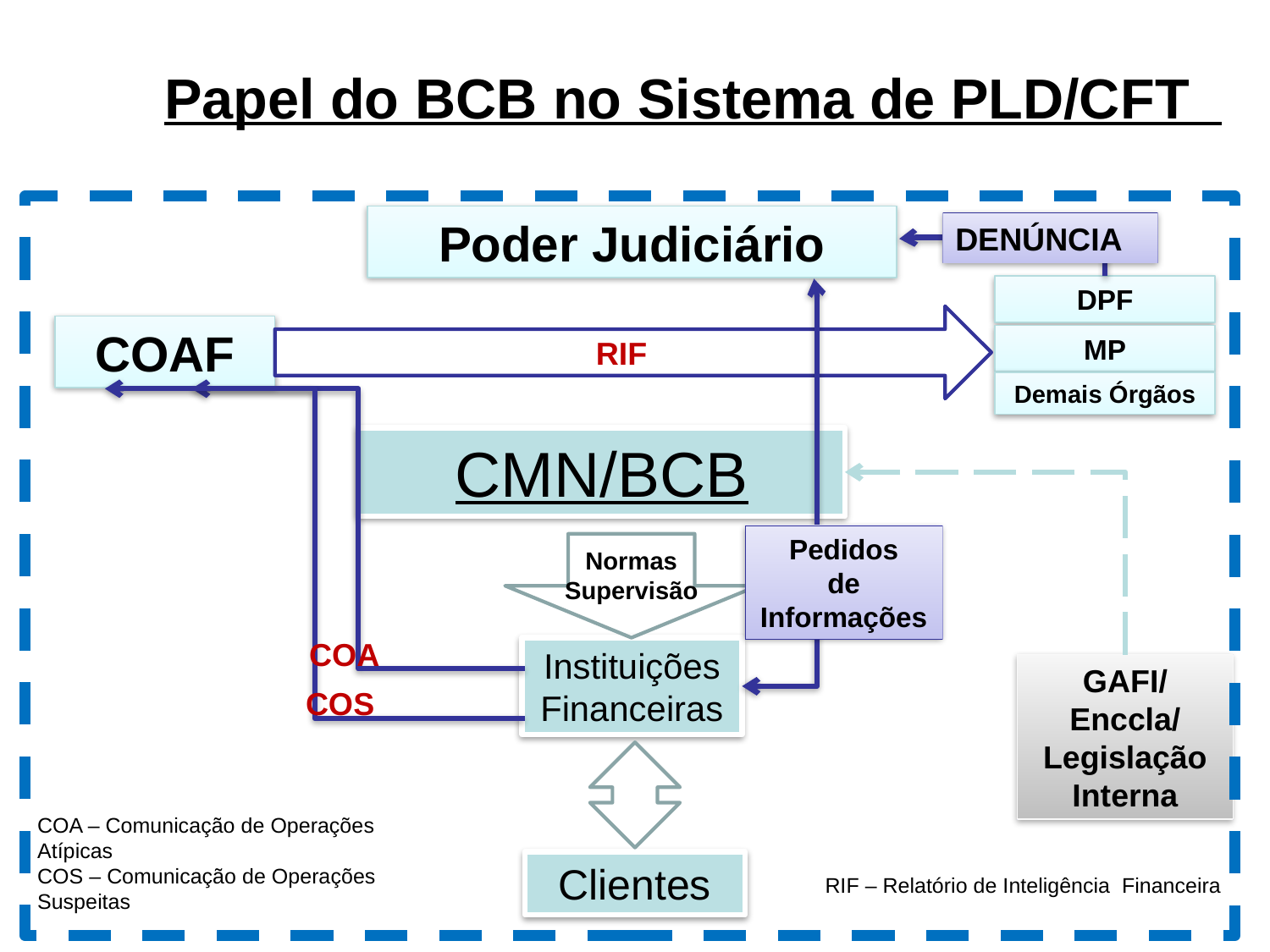

Papel do BCB no Sistema de PLD/CFT

Poder Judiciário
DENÚNCIA

DPF
MP
Demais Órgãos
Pedidos
de Informações
RIF
COAF
COA
COS
CMN/BCB

Normas
Supervisão
Instituições Financeiras
GAFI/Enccla/Legislação Interna

COA – Comunicação de Operações Atípicas
COS – Comunicação de Operações Suspeitas

Clientes
RIF – Relatório de Inteligência  Financeira